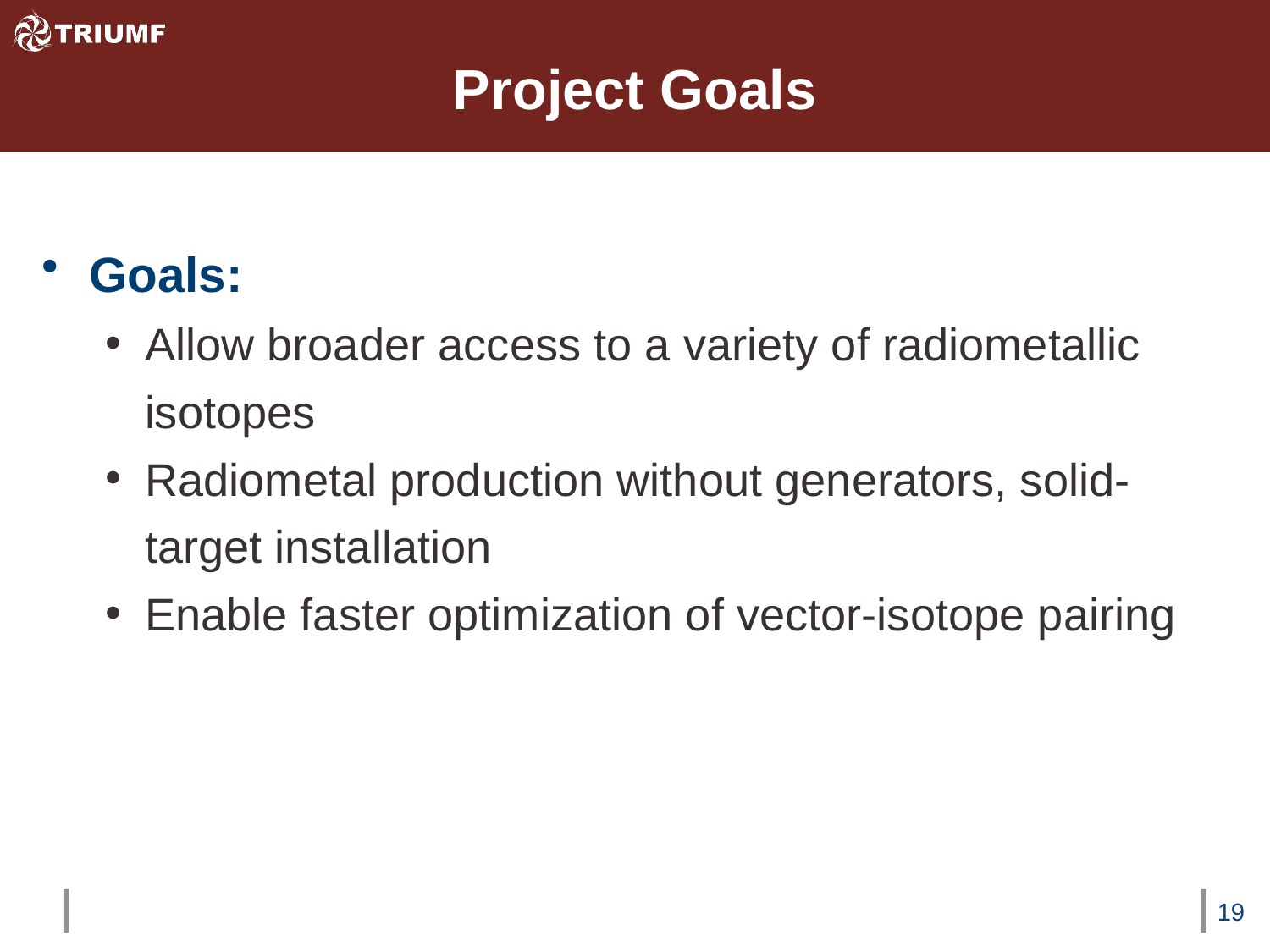

# Project Goals
Goals:
Allow broader access to a variety of radiometallic isotopes
Radiometal production without generators, solid-target installation
Enable faster optimization of vector-isotope pairing

19